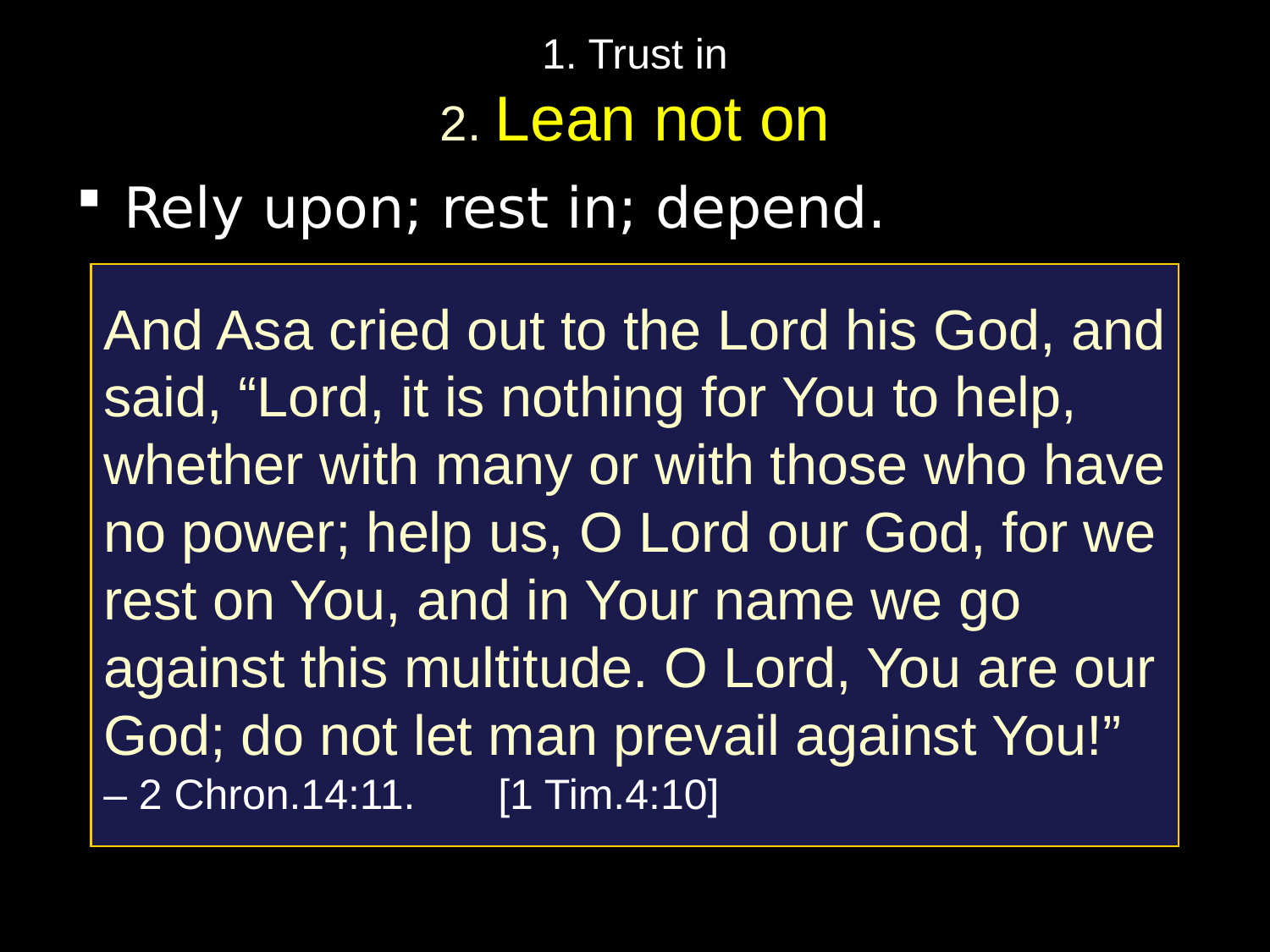

# 1. Trust in 2. Lean not on
Rely upon; rest in; depend.

And Asa cried out to the Lord his God, and said, “Lord, it is nothing for You to help, whether with many or with those who have no power; help us, O Lord our God, for we rest on You, and in Your name we go against this multitude. O Lord, You are our God; do not let man prevail against You!”
– 2 Chron.14:11.       [1 Tim.4:10]